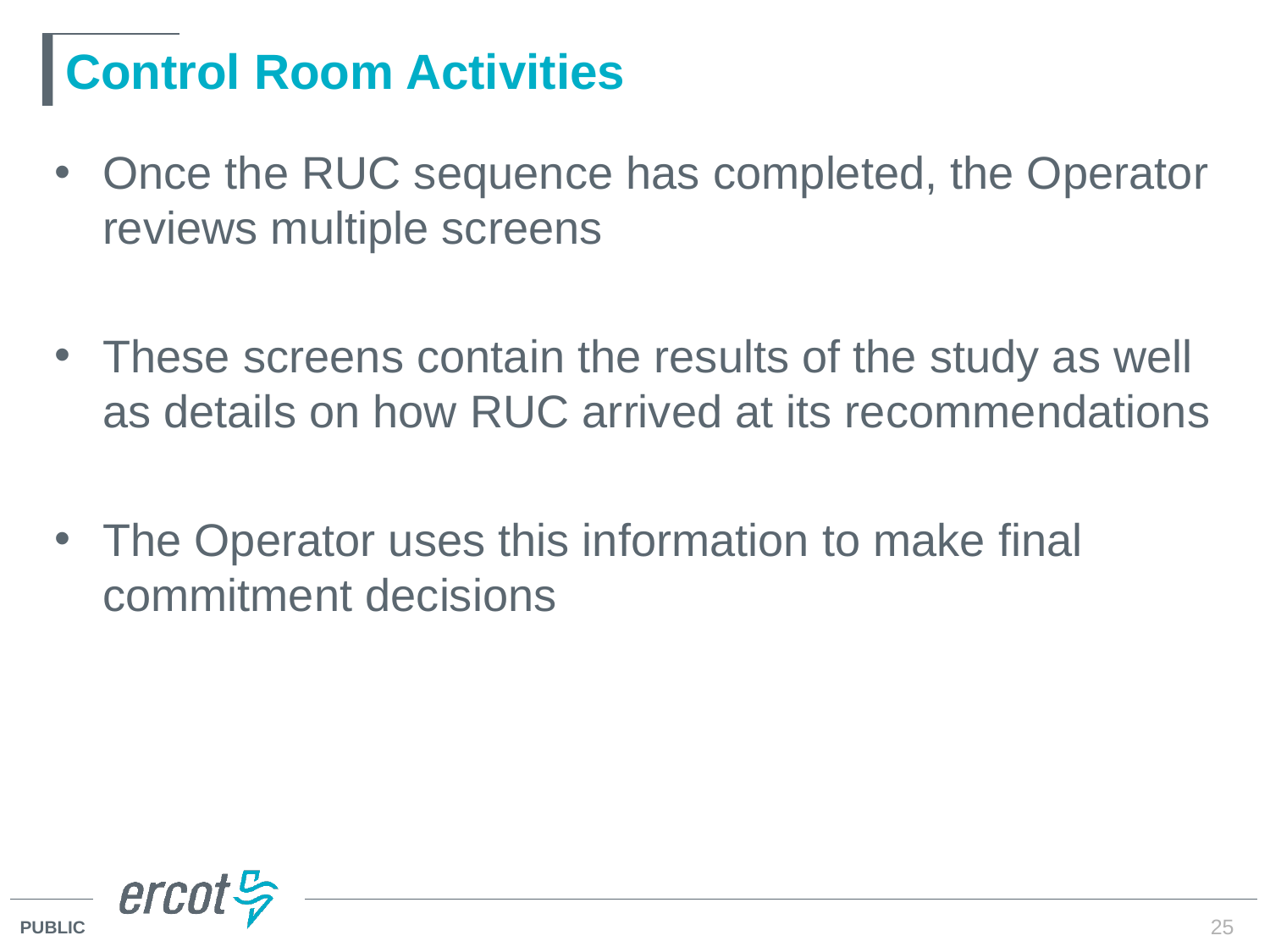

# Control Room Activities
Once the RUC sequence has completed, the Operator reviews multiple screens

These screens contain the results of the study as well as details on how RUC arrived at its recommendations

The Operator uses this information to make final commitment decisions
25